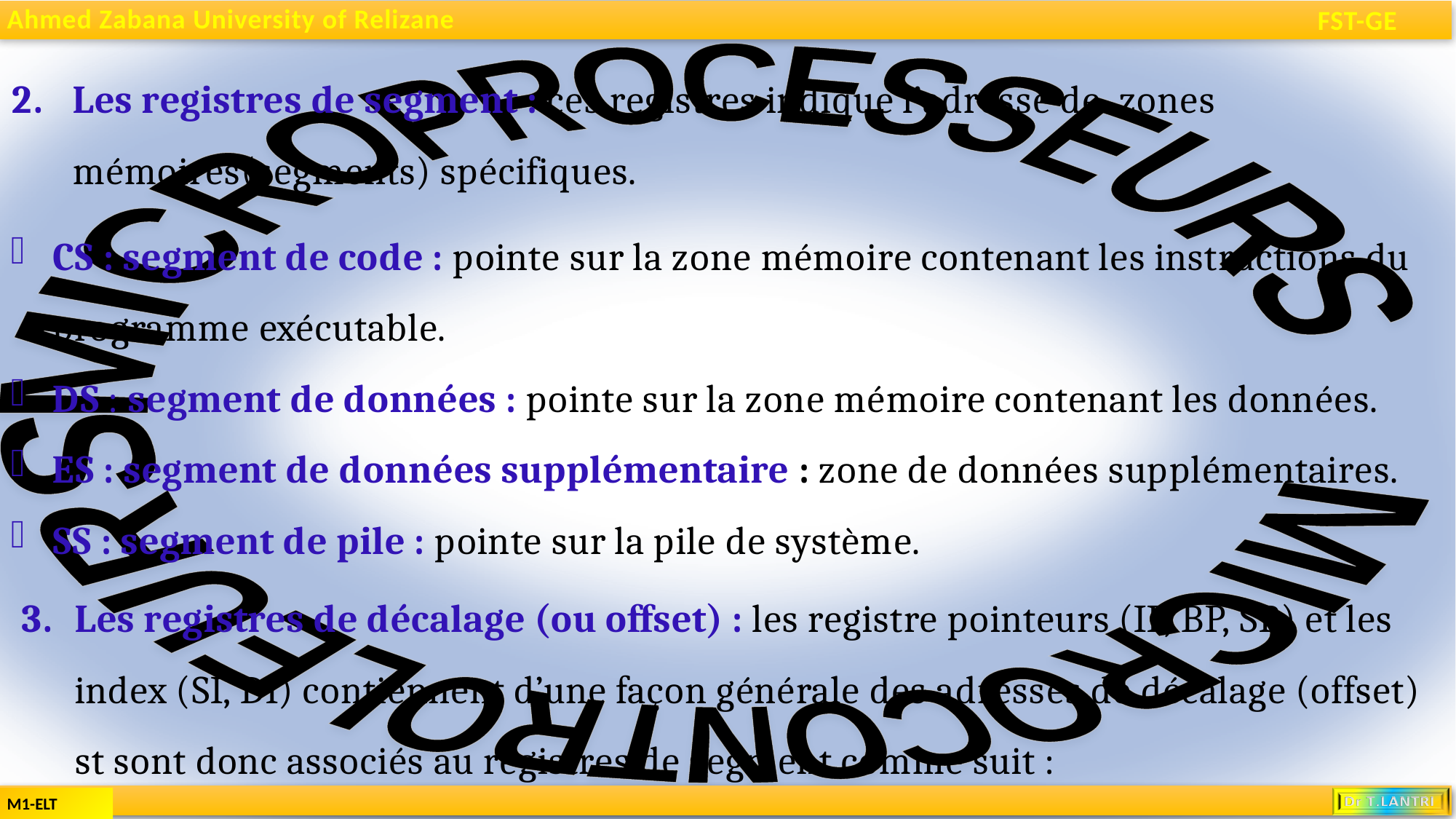

Les registres de segment : ces registres indique l’adresse de  zones mémoires(segments) spécifiques.
CS : segment de code : pointe sur la zone mémoire contenant les instructions du programme exécutable.
DS : segment de données : pointe sur la zone mémoire contenant les données.
ES : segment de données supplémentaire : zone de données supplémentaires.
SS : segment de pile : pointe sur la pile de système.
Les registres de décalage (ou offset) : les registre pointeurs (IP, BP, SP) et les index (SI, DI) contiennent d’une façon générale des adresses de décalage (offset) st sont donc associés au registres de segment comme suit :